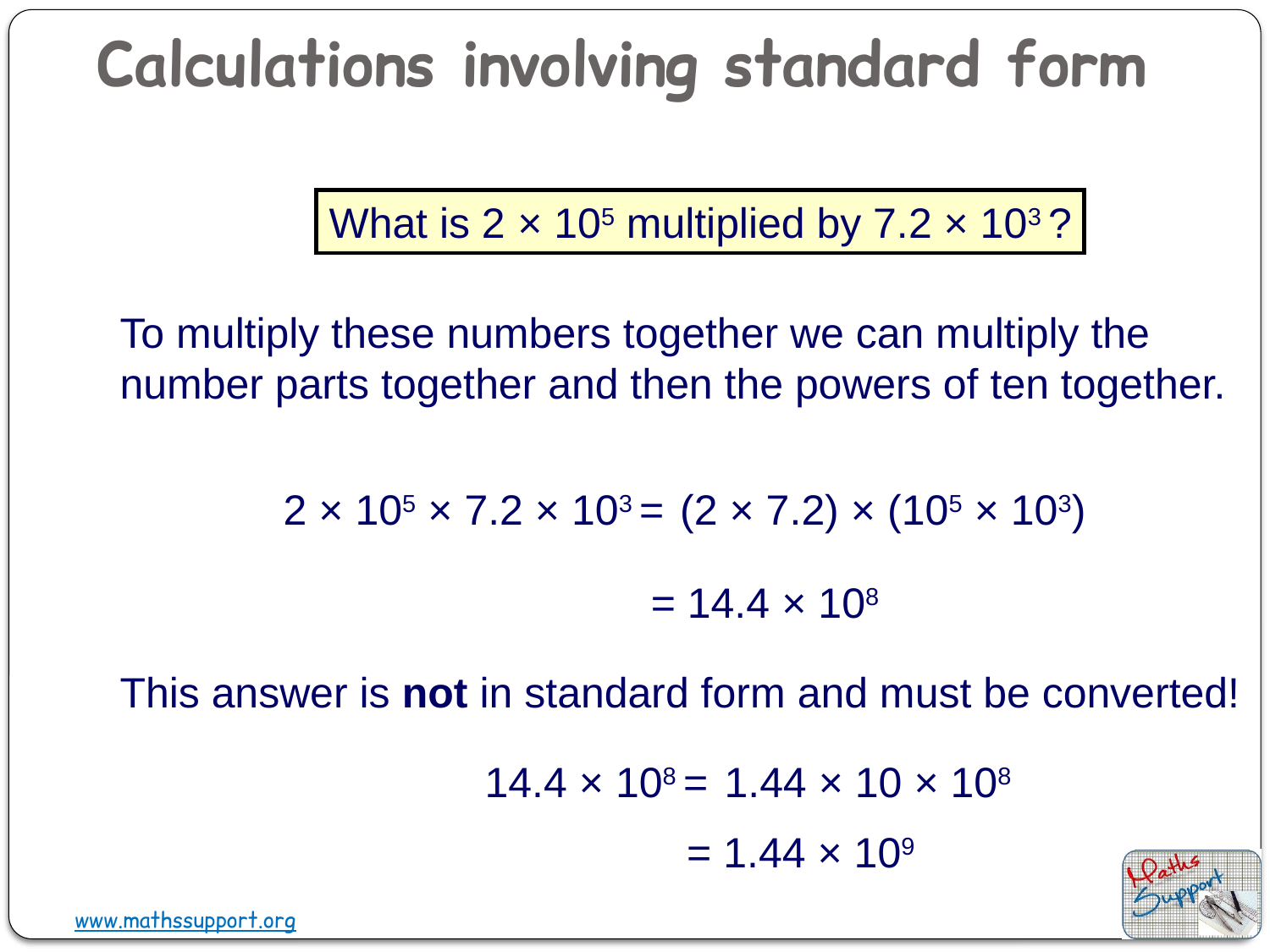

Calculations involving standard form
What is 2 × 105 multiplied by 7.2 × 103 ?
To multiply these numbers together we can multiply the number parts together and then the powers of ten together.
2 × 105 × 7.2 × 103 =
(2 × 7.2) × (105 × 103)
= 14.4 × 108
This answer is not in standard form and must be converted!
14.4 × 108 =
1.44 × 10 × 108
= 1.44 × 109